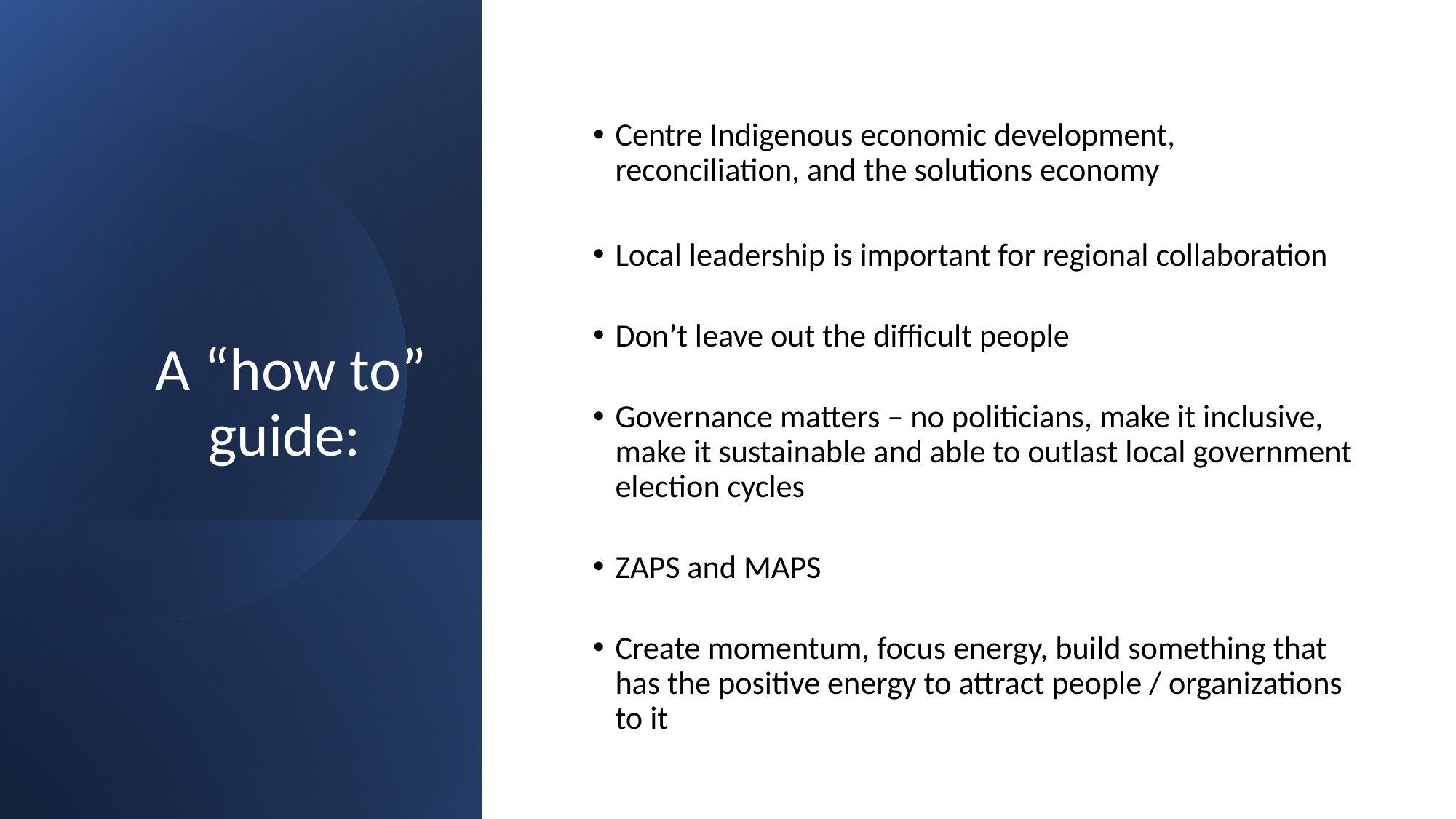

# A “how to” guide:
Centre Indigenous economic development, reconciliation, and the solutions economy
Local leadership is important for regional collaboration
Don’t leave out the difficult people
Governance matters – no politicians, make it inclusive, make it sustainable and able to outlast local government election cycles
ZAPS and MAPS
Create momentum, focus energy, build something that has the positive energy to attract people / organizations to it